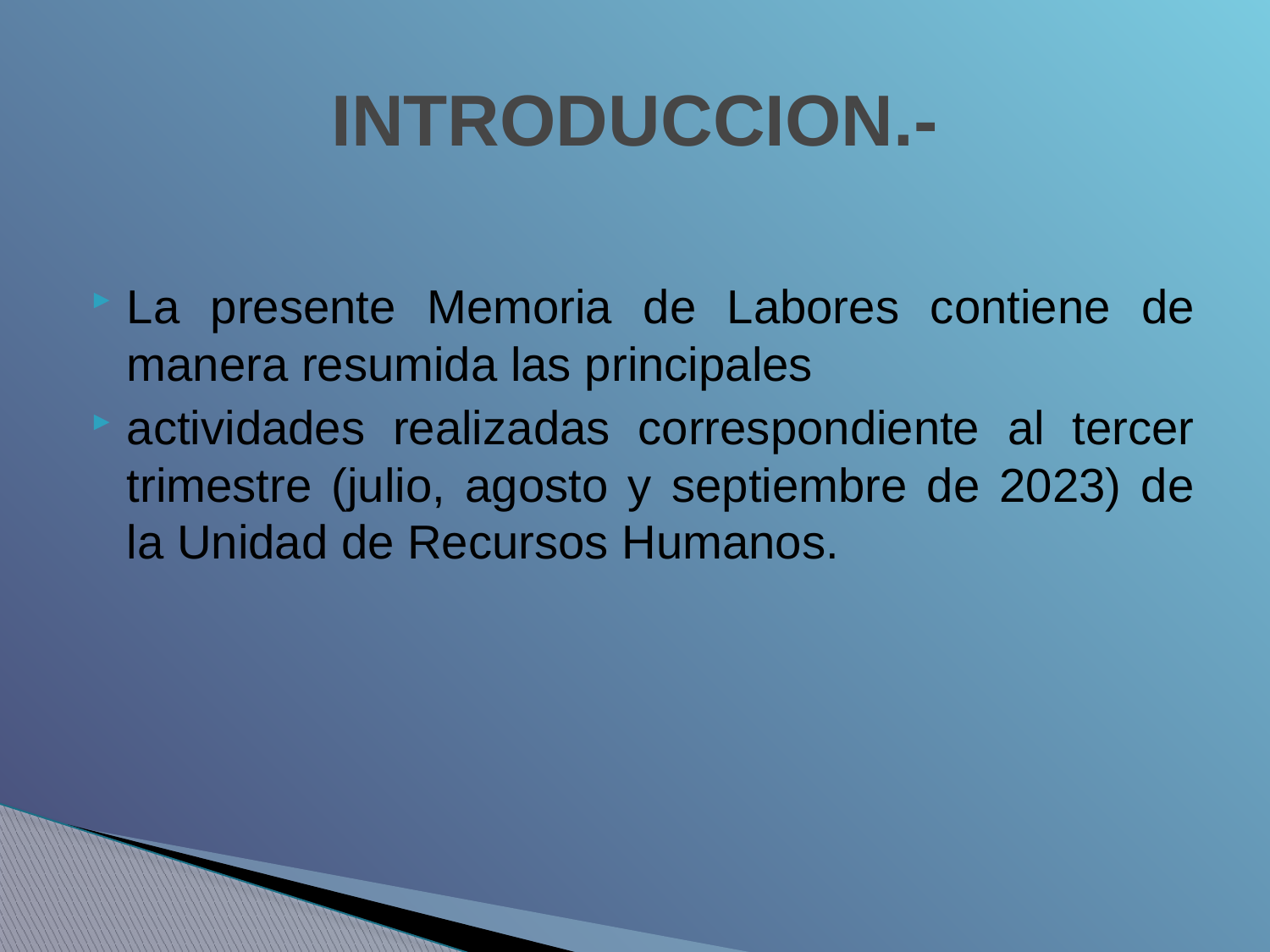

# INTRODUCCION.-

La presente Memoria de Labores contiene de manera resumida las principales
actividades realizadas correspondiente al tercer trimestre (julio, agosto y septiembre de 2023) de la Unidad de Recursos Humanos.